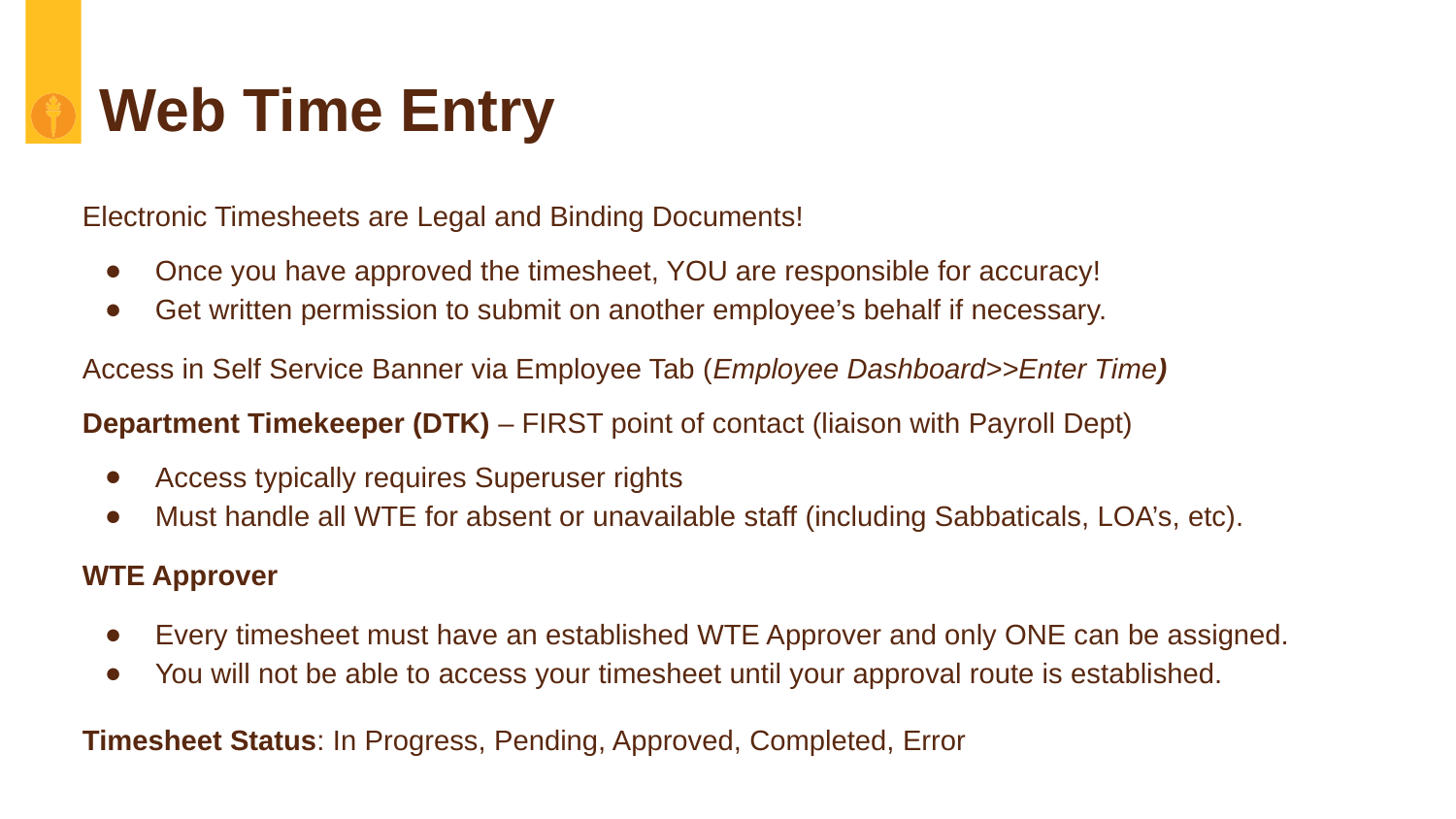

# Web Time Entry
Electronic Timesheets are Legal and Binding Documents!
Once you have approved the timesheet, YOU are responsible for accuracy!
Get written permission to submit on another employee’s behalf if necessary.
Access in Self Service Banner via Employee Tab (Employee Dashboard>>Enter Time)
Department Timekeeper (DTK) – FIRST point of contact (liaison with Payroll Dept)
Access typically requires Superuser rights
Must handle all WTE for absent or unavailable staff (including Sabbaticals, LOA’s, etc).
WTE Approver
Every timesheet must have an established WTE Approver and only ONE can be assigned.
You will not be able to access your timesheet until your approval route is established.
Timesheet Status: In Progress, Pending, Approved, Completed, Error